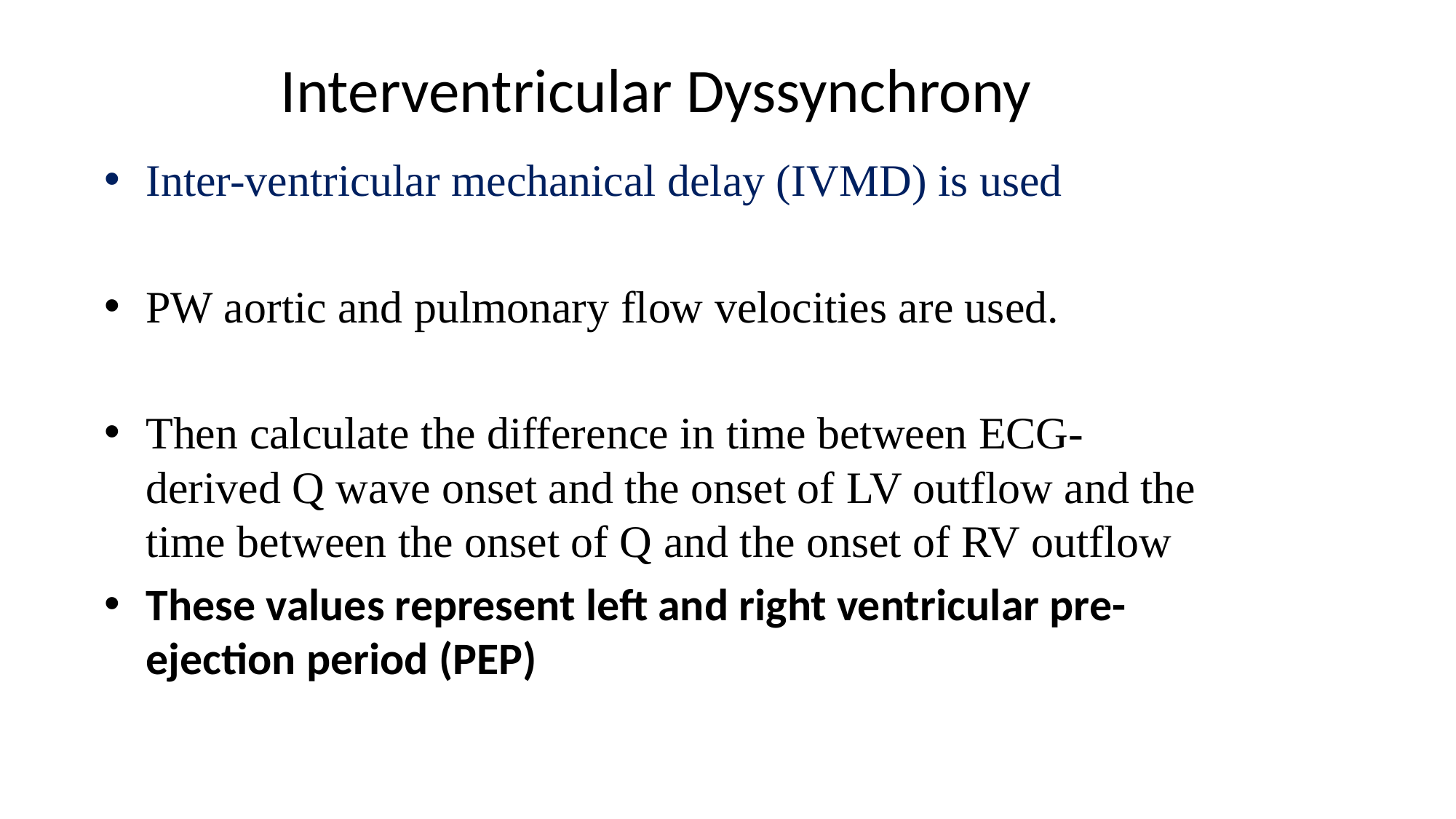

# Interventricular Dyssynchrony
Inter-ventricular mechanical delay (IVMD) is used

PW aortic and pulmonary flow velocities are used.

Then calculate the difference in time between ECG-derived Q wave onset and the onset of LV outflow and the time between the onset of Q and the onset of RV outflow
These values represent left and right ventricular pre-ejection period (PEP)